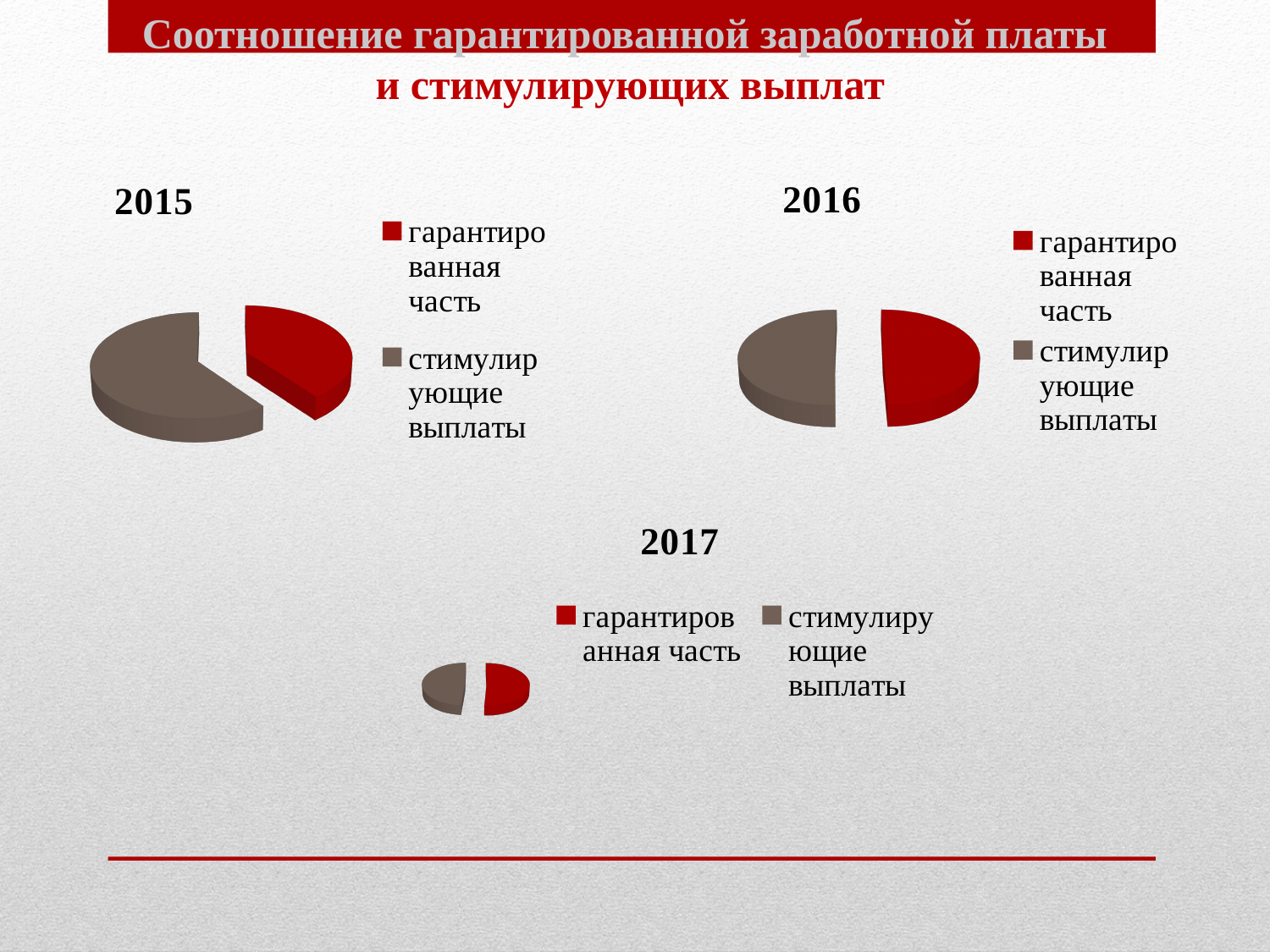

Соотношение гарантированной заработной платы
и стимулирующих выплат

[unsupported chart]

[unsupported chart]

[unsupported chart]